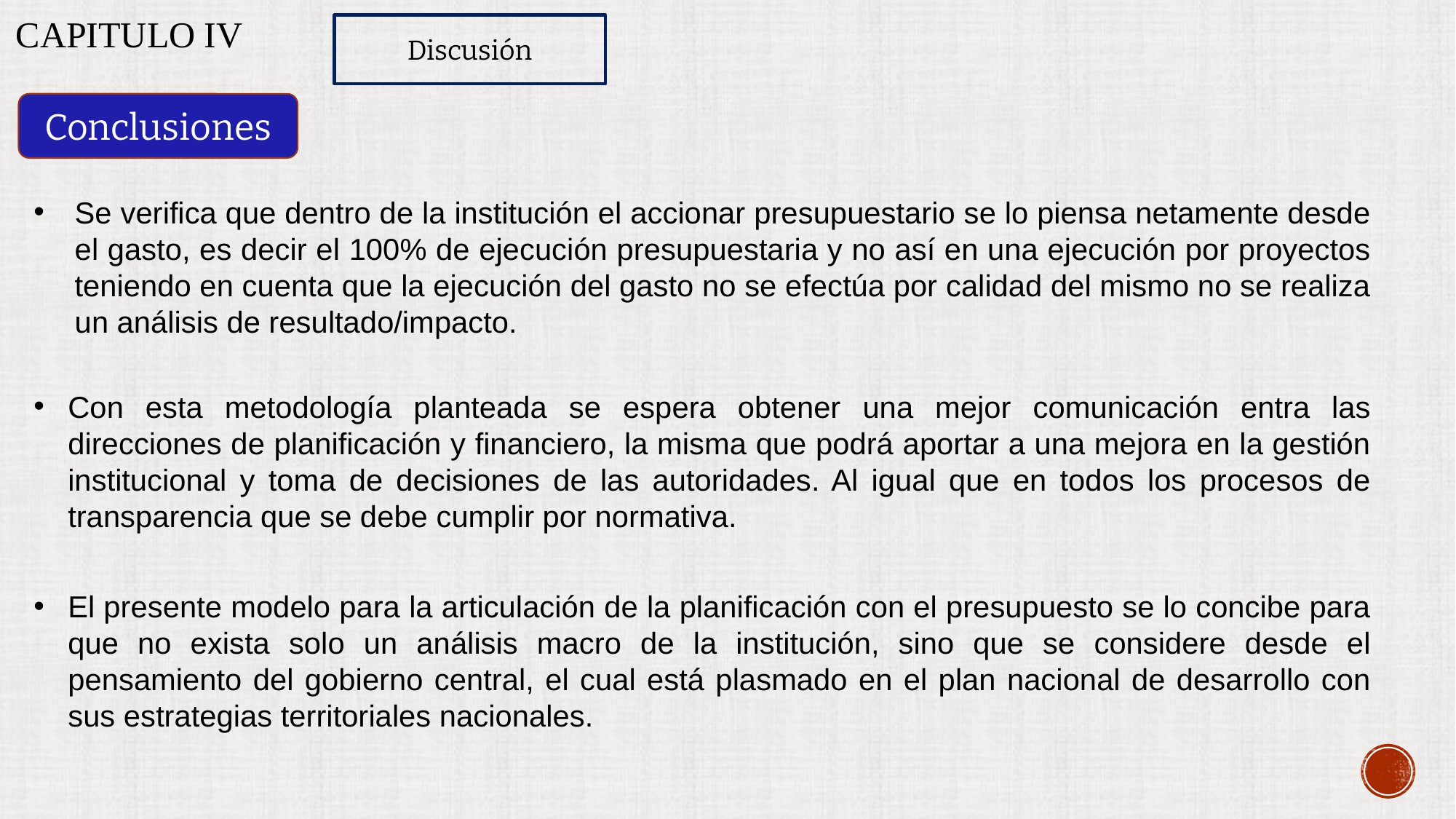

# Capitulo IV
Discusión
Conclusiones
Se verifica que dentro de la institución el accionar presupuestario se lo piensa netamente desde el gasto, es decir el 100% de ejecución presupuestaria y no así en una ejecución por proyectos teniendo en cuenta que la ejecución del gasto no se efectúa por calidad del mismo no se realiza un análisis de resultado/impacto.

Con esta metodología planteada se espera obtener una mejor comunicación entra las direcciones de planificación y financiero, la misma que podrá aportar a una mejora en la gestión institucional y toma de decisiones de las autoridades. Al igual que en todos los procesos de transparencia que se debe cumplir por normativa.

El presente modelo para la articulación de la planificación con el presupuesto se lo concibe para que no exista solo un análisis macro de la institución, sino que se considere desde el pensamiento del gobierno central, el cual está plasmado en el plan nacional de desarrollo con sus estrategias territoriales nacionales.